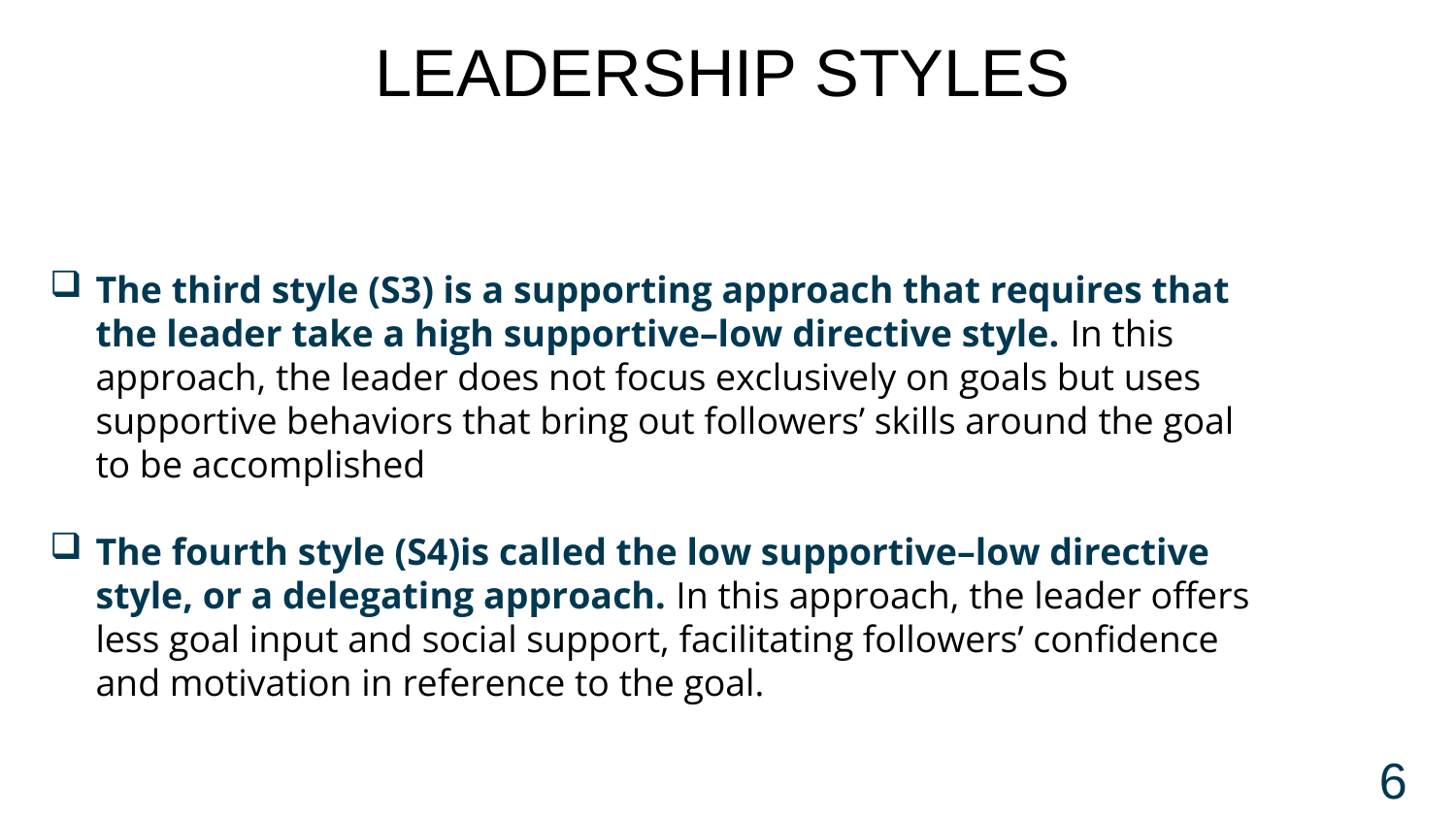

# LEADERSHIP STYLES
The third style (S3) is a supporting approach that requires that the leader take a high supportive–low directive style. In this approach, the leader does not focus exclusively on goals but uses supportive behaviors that bring out followers’ skills around the goal to be accomplished

The fourth style (S4)is called the low supportive–low directive style, or a delegating approach. In this approach, the leader offers less goal input and social support, facilitating followers’ confidence and motivation in reference to the goal.
6